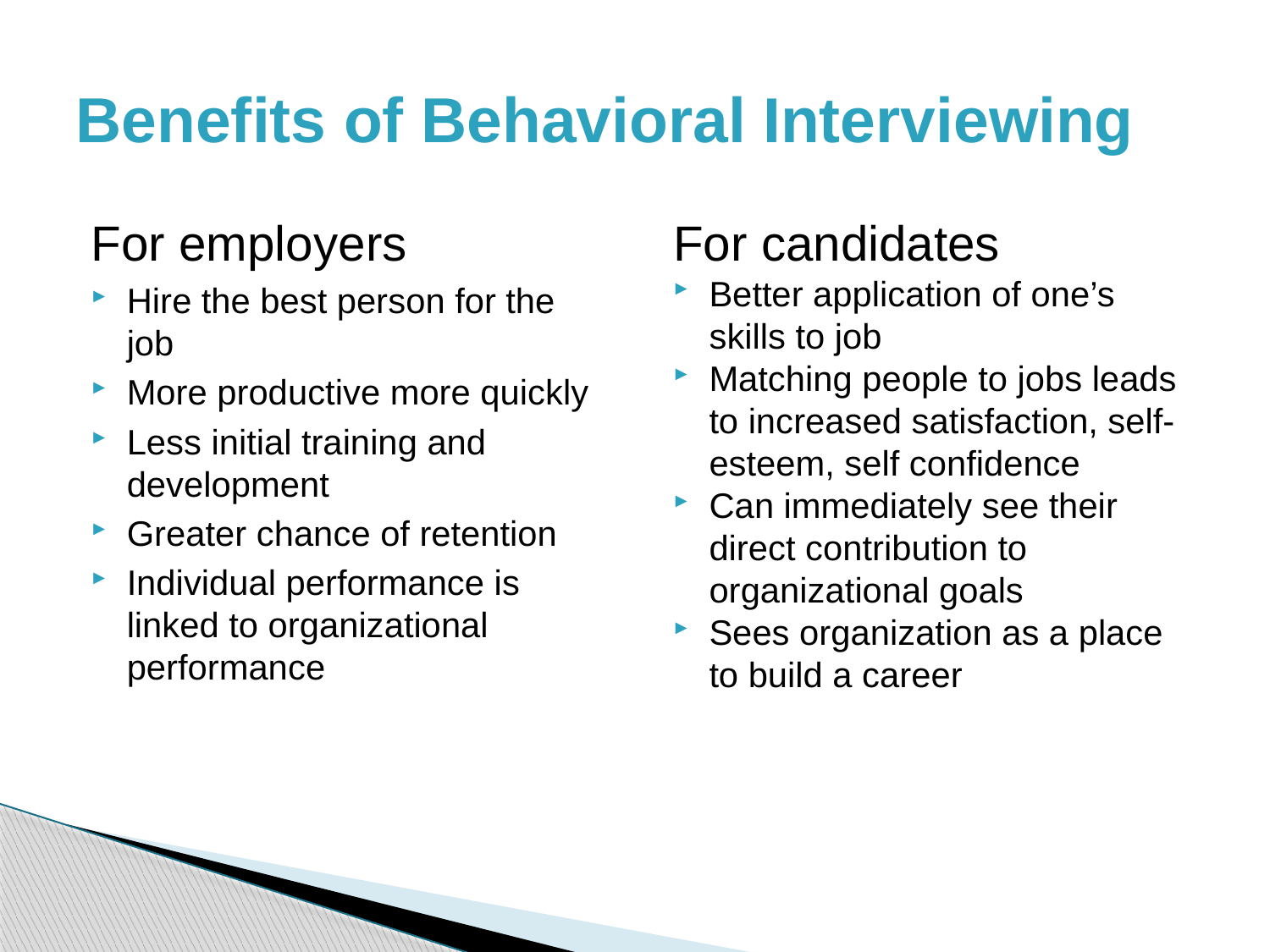

# Benefits of Behavioral Interviewing
For employers
Hire the best person for the job
More productive more quickly
Less initial training and development
Greater chance of retention
Individual performance is linked to organizational performance

For candidates
Better application of one’s skills to job
Matching people to jobs leads to increased satisfaction, self-esteem, self confidence
Can immediately see their direct contribution to organizational goals
Sees organization as a place to build a career